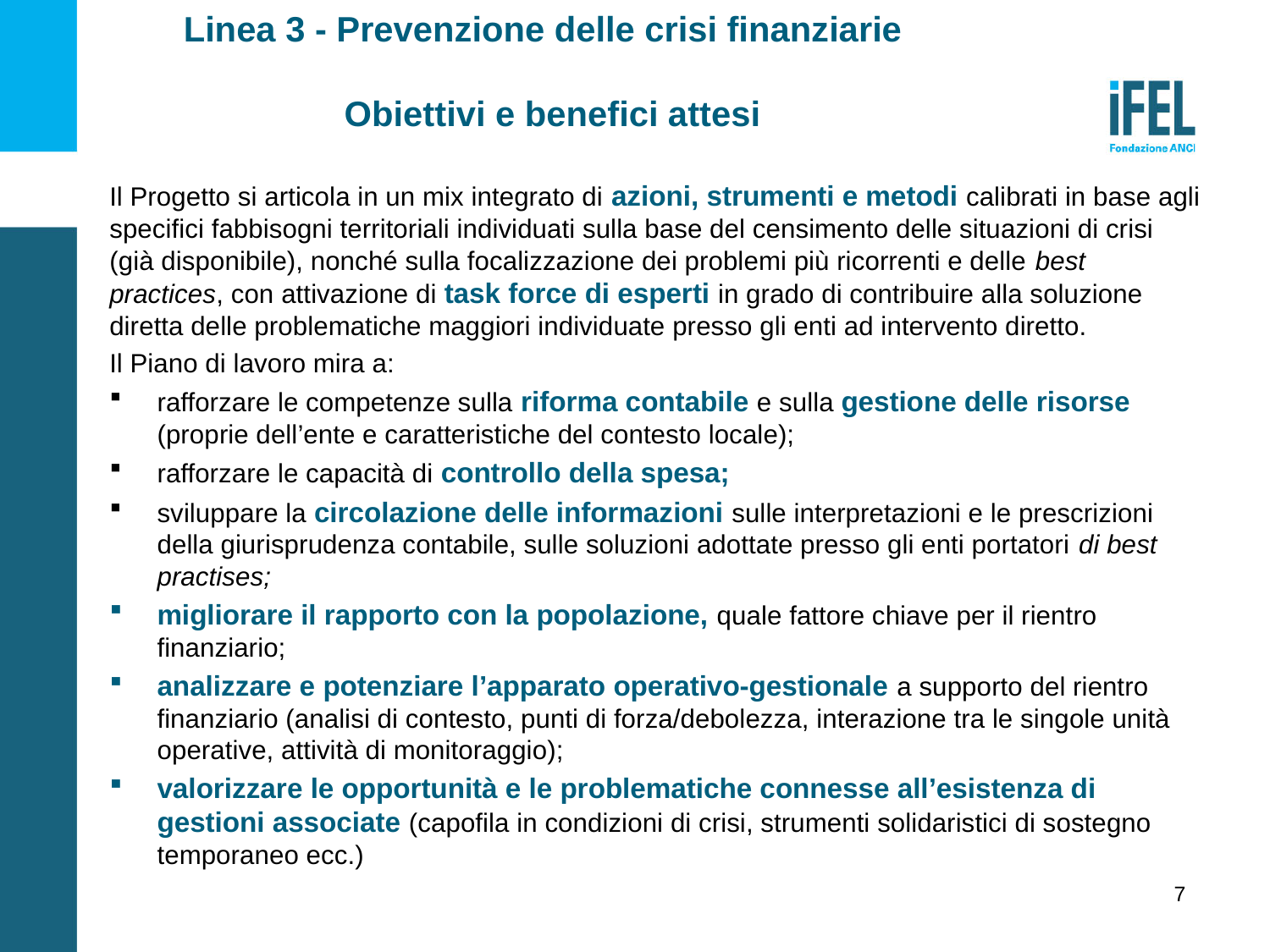

Linea 3 - Prevenzione delle crisi finanziarie
 Obiettivi e benefici attesi
Il Progetto si articola in un mix integrato di azioni, strumenti e metodi calibrati in base agli specifici fabbisogni territoriali individuati sulla base del censimento delle situazioni di crisi (già disponibile), nonché sulla focalizzazione dei problemi più ricorrenti e delle best practices, con attivazione di task force di esperti in grado di contribuire alla soluzione diretta delle problematiche maggiori individuate presso gli enti ad intervento diretto.
Il Piano di lavoro mira a:
rafforzare le competenze sulla riforma contabile e sulla gestione delle risorse (proprie dell’ente e caratteristiche del contesto locale);
rafforzare le capacità di controllo della spesa;
sviluppare la circolazione delle informazioni sulle interpretazioni e le prescrizioni della giurisprudenza contabile, sulle soluzioni adottate presso gli enti portatori di best practises;
migliorare il rapporto con la popolazione, quale fattore chiave per il rientro finanziario;
analizzare e potenziare l’apparato operativo-gestionale a supporto del rientro finanziario (analisi di contesto, punti di forza/debolezza, interazione tra le singole unità operative, attività di monitoraggio);
valorizzare le opportunità e le problematiche connesse all’esistenza di gestioni associate (capofila in condizioni di crisi, strumenti solidaristici di sostegno temporaneo ecc.)

7